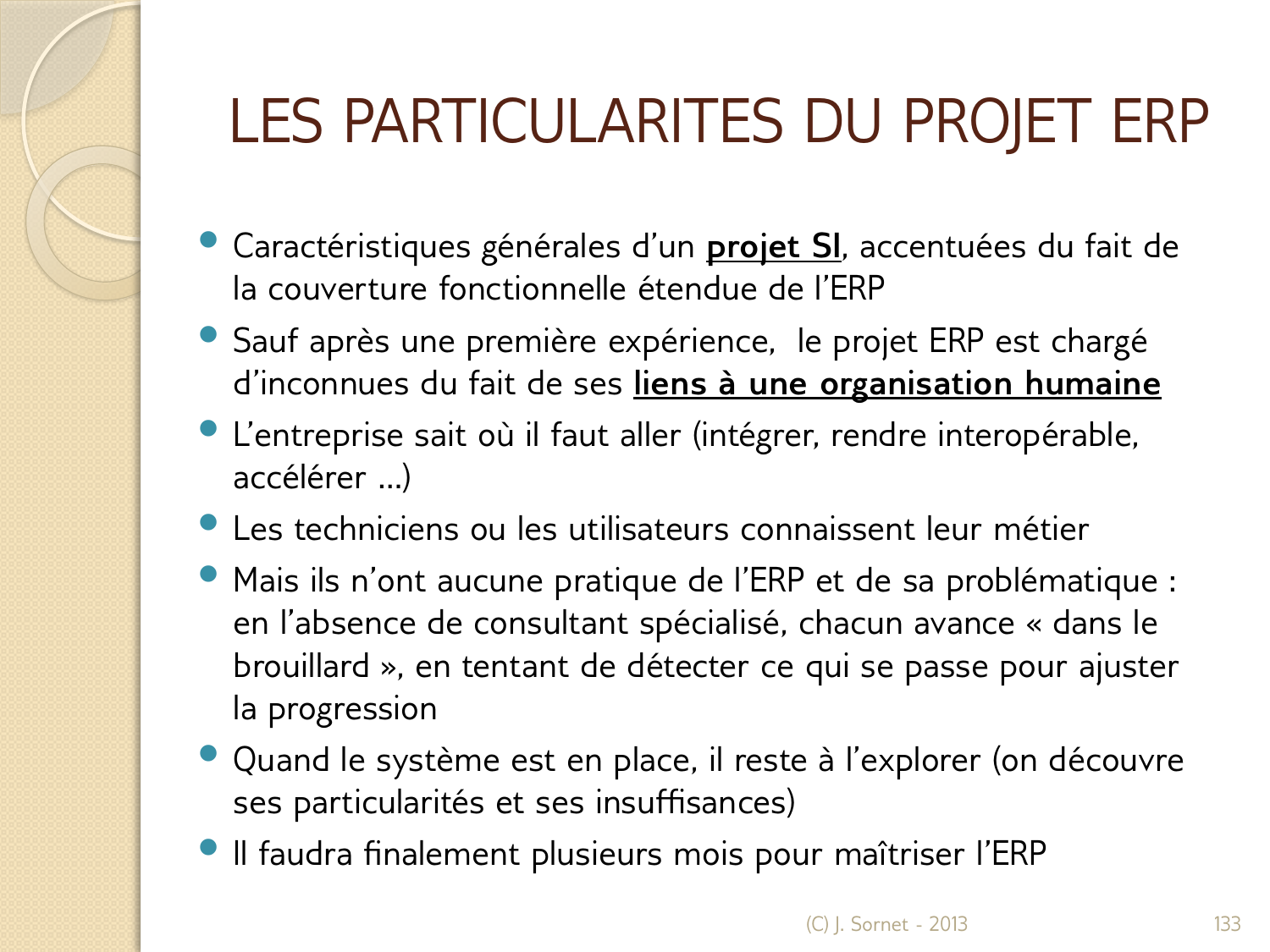

# LES PARTICULARITES DU PROJET ERP
Caractéristiques générales d’un projet SI, accentuées du fait de la couverture fonctionnelle étendue de l’ERP
Sauf après une première expérience,  le projet ERP est chargé d’inconnues du fait de ses liens à une organisation humaine
L’entreprise sait où il faut aller (intégrer, rendre interopérable, accélérer …)
Les techniciens ou les utilisateurs connaissent leur métier
Mais ils n’ont aucune pratique de l’ERP et de sa problématique : en l’absence de consultant spécialisé, chacun avance « dans le brouillard », en tentant de détecter ce qui se passe pour ajuster la progression
Quand le système est en place, il reste à l’explorer (on découvre ses particularités et ses insuffisances)
Il faudra finalement plusieurs mois pour maîtriser l’ERP

(C) J. Sornet - 2013
133